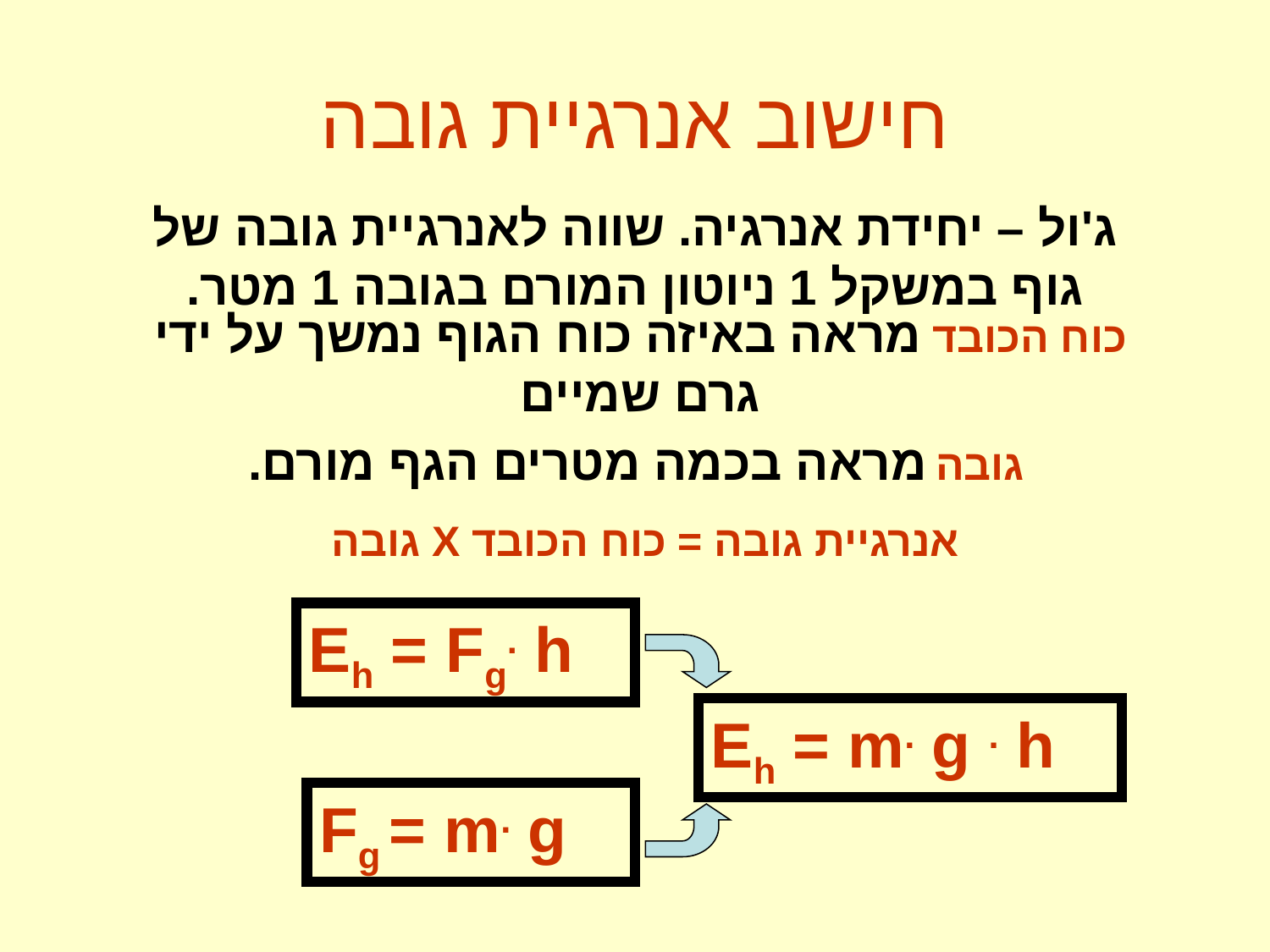

# חישוב אנרגיית גובה
ג'ול – יחידת אנרגיה. שווה לאנרגיית גובה של גוף במשקל 1 ניוטון המורם בגובה 1 מטר.
כוח הכובד מראה באיזה כוח הגוף נמשך על ידי גרם שמיים
גובה מראה בכמה מטרים הגף מורם.
אנרגיית גובה = כוח הכובד X גובה
Eh = Fg. h

Eh = m. g . h
Fg = m. g